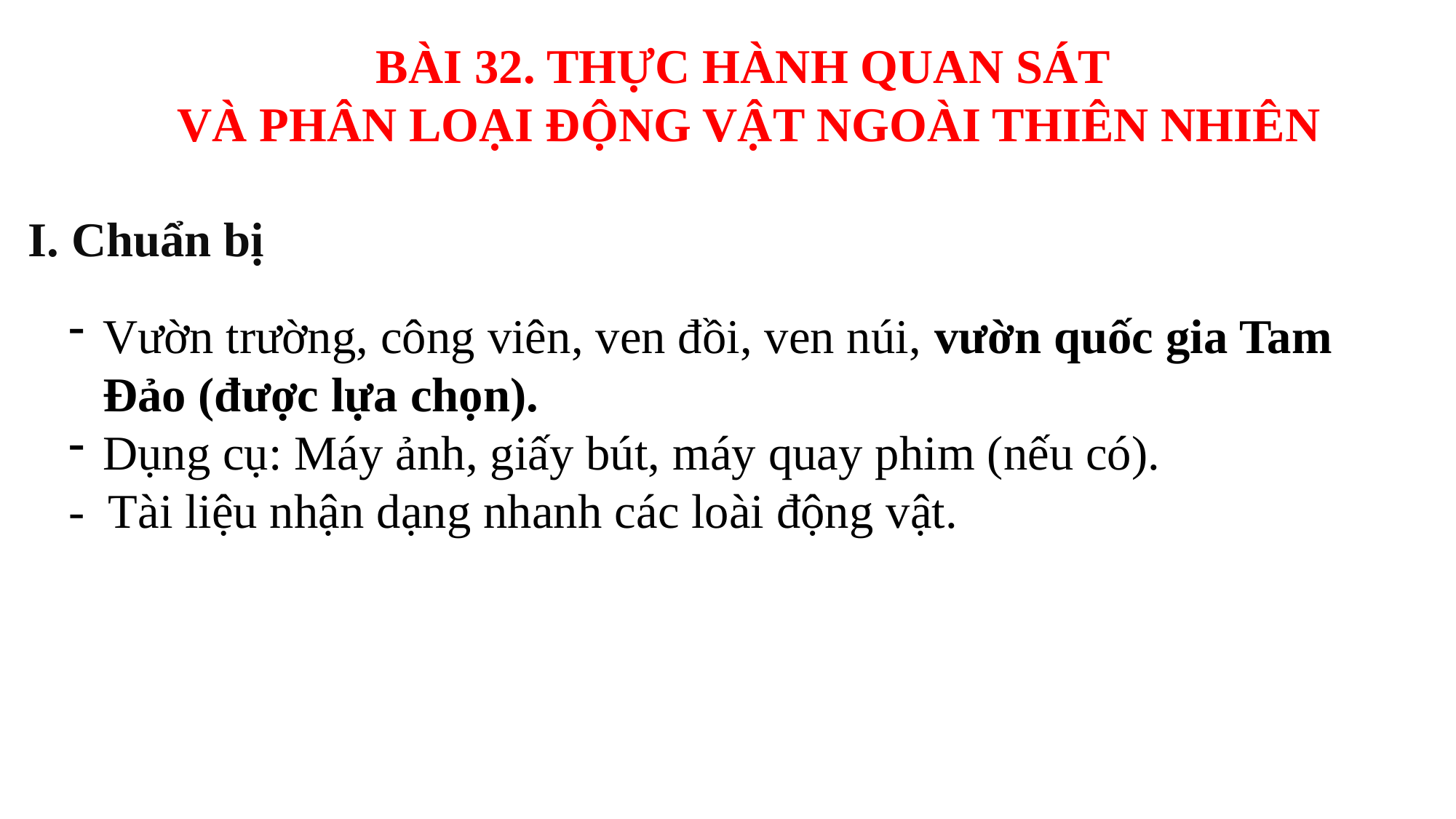

BÀI 32. THỰC HÀNH QUAN SÁT
VÀ PHÂN LOẠI ĐỘNG VẬT NGOÀI THIÊN NHIÊN
I. Chuẩn bị
Vườn trường, công viên, ven đồi, ven núi, vườn quốc gia Tam Đảo (được lựa chọn).
Dụng cụ: Máy ảnh, giấy bút, máy quay phim (nếu có).
-  Tài liệu nhận dạng nhanh các loài động vật.